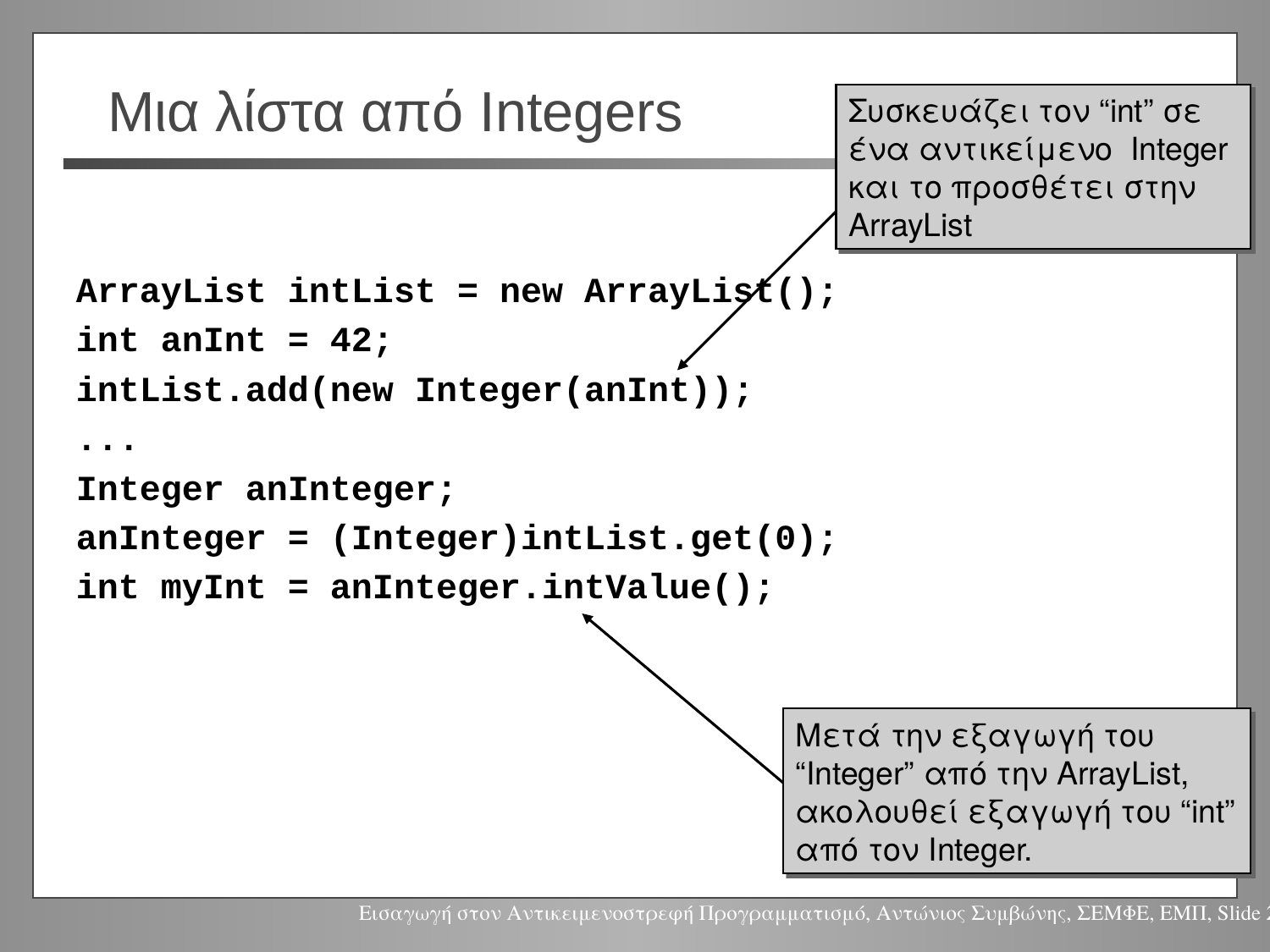

# Μια λίστα από Integers
Συσκευάζει τον “int” σε ένα αντικείμενο  Integer και το προσθέτει στην ArrayList

ArrayList intList = new ArrayList();
int anInt = 42;
intList.add(new Integer(anInt));
...
Integer anInteger;
anInteger = (Integer)intList.get(0);
int myInt = anInteger.intValue();

Μετά την εξαγωγή του “Integer” από την ArrayList, ακολουθεί εξαγωγή του “int” από τον Integer.